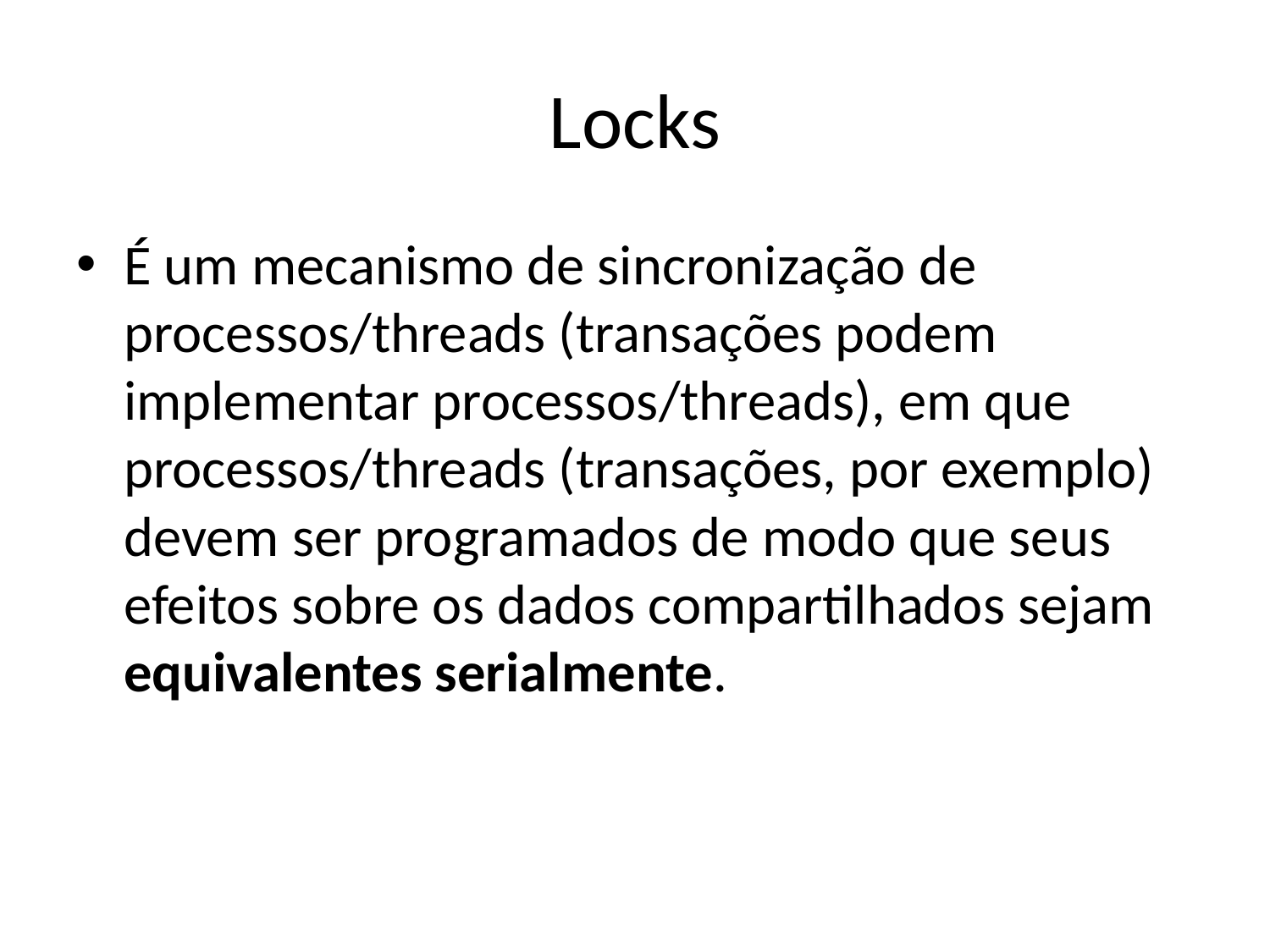

# Locks
É um mecanismo de sincronização de processos/threads (transações podem implementar processos/threads), em que processos/threads (transações, por exemplo) devem ser programados de modo que seus efeitos sobre os dados compartilhados sejam equivalentes serialmente.